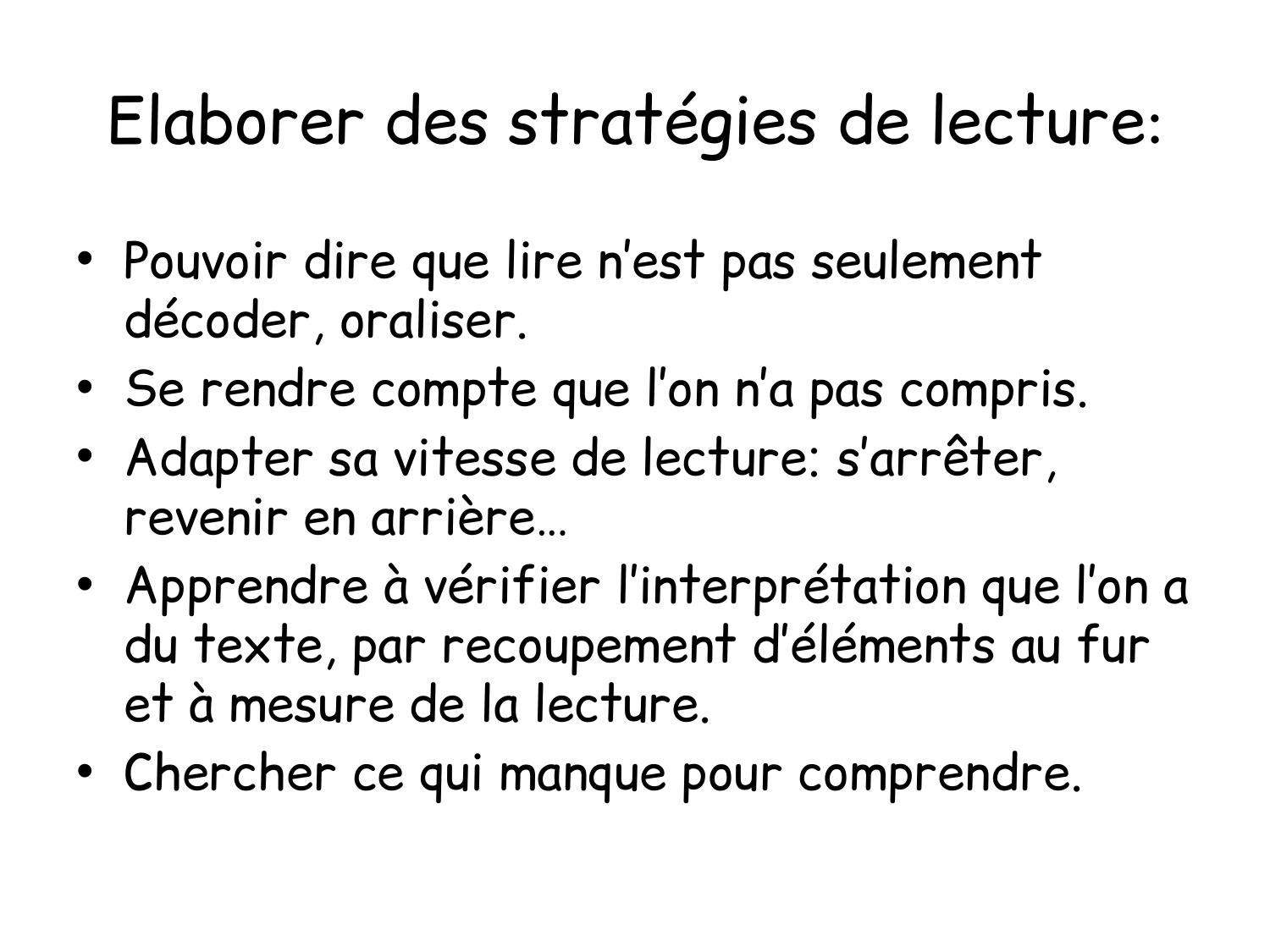

# Elaborer des stratégies de lecture:
Pouvoir dire que lire n’est pas seulement décoder, oraliser.
Se rendre compte que l’on n’a pas compris.
Adapter sa vitesse de lecture: s’arrêter, revenir en arrière…
Apprendre à vérifier l’interprétation que l’on a du texte, par recoupement d’éléments au fur et à mesure de la lecture.
Chercher ce qui manque pour comprendre.